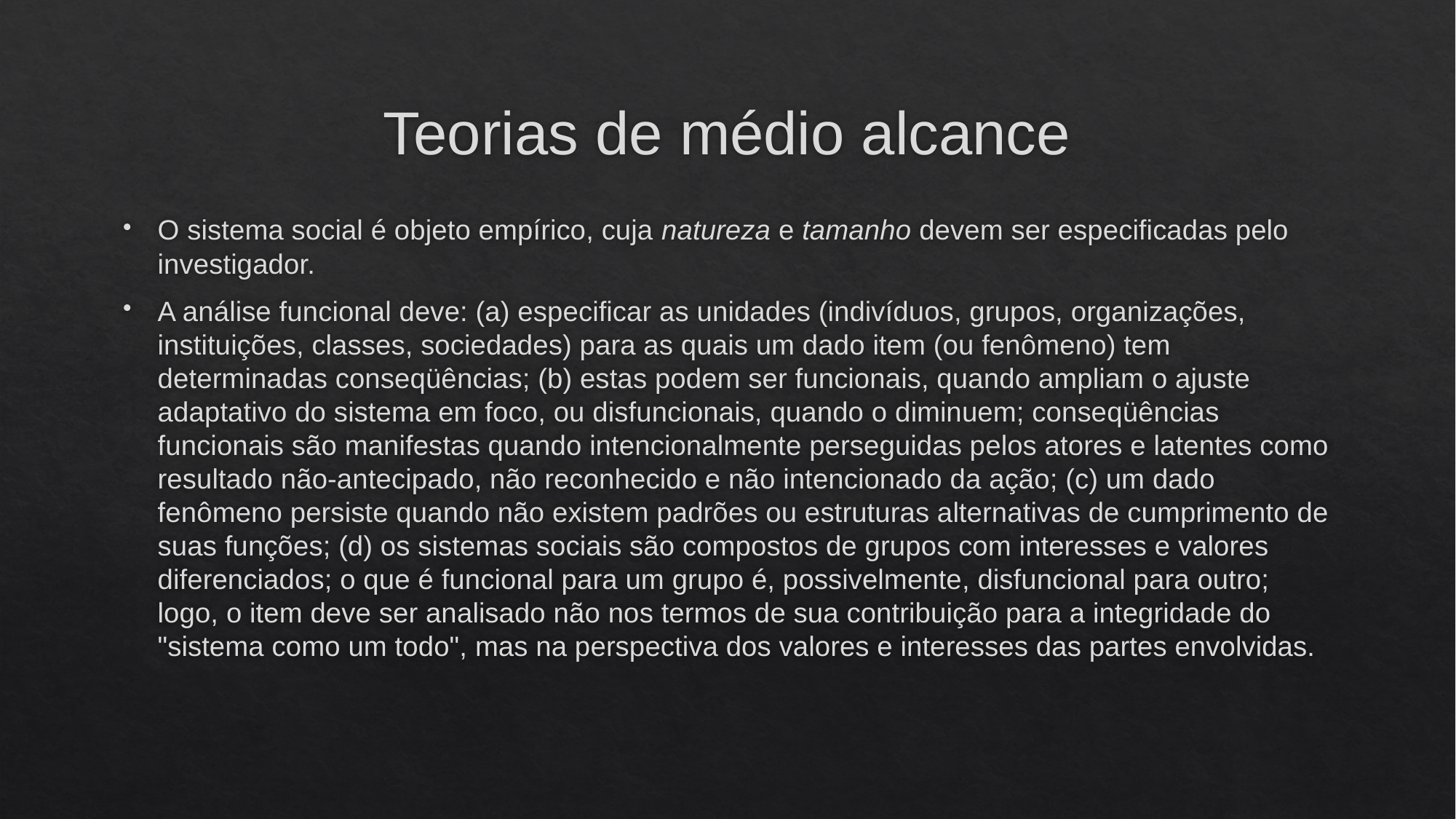

# Teorias de médio alcance
O sistema social é objeto empírico, cuja natureza e tamanho devem ser especificadas pelo investigador.
A análise funcional deve: (a) especificar as unidades (indivíduos, grupos, organizações, instituições, classes, sociedades) para as quais um dado item (ou fenômeno) tem determinadas conseqüências; (b) estas podem ser funcionais, quando ampliam o ajuste adaptativo do sistema em foco, ou disfuncionais, quando o diminuem; conseqüências funcionais são manifestas quando intencionalmente perseguidas pelos atores e latentes como resultado não-antecipado, não reconhecido e não intencionado da ação; (c) um dado fenômeno persiste quando não existem padrões ou estruturas alternativas de cumprimento de suas funções; (d) os sistemas sociais são compostos de grupos com interesses e valores diferenciados; o que é funcional para um grupo é, possivelmente, disfuncional para outro; logo, o item deve ser analisado não nos termos de sua contribuição para a integridade do "sistema como um todo", mas na perspectiva dos valores e interesses das partes envolvidas.